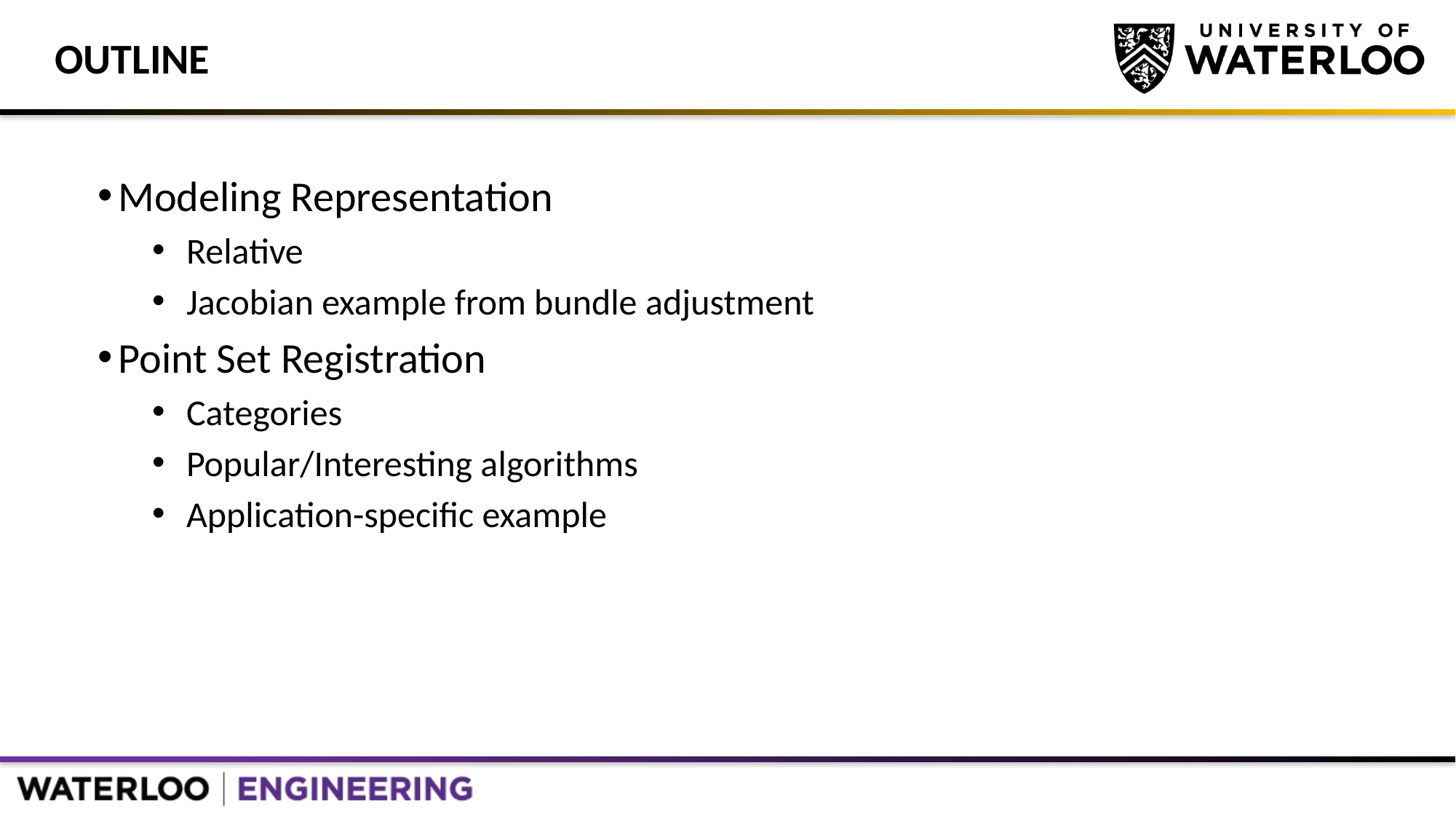

# Outline
Modeling Representation
Relative
Jacobian example from bundle adjustment
Point Set Registration
Categories
Popular/Interesting algorithms
Application-specific example